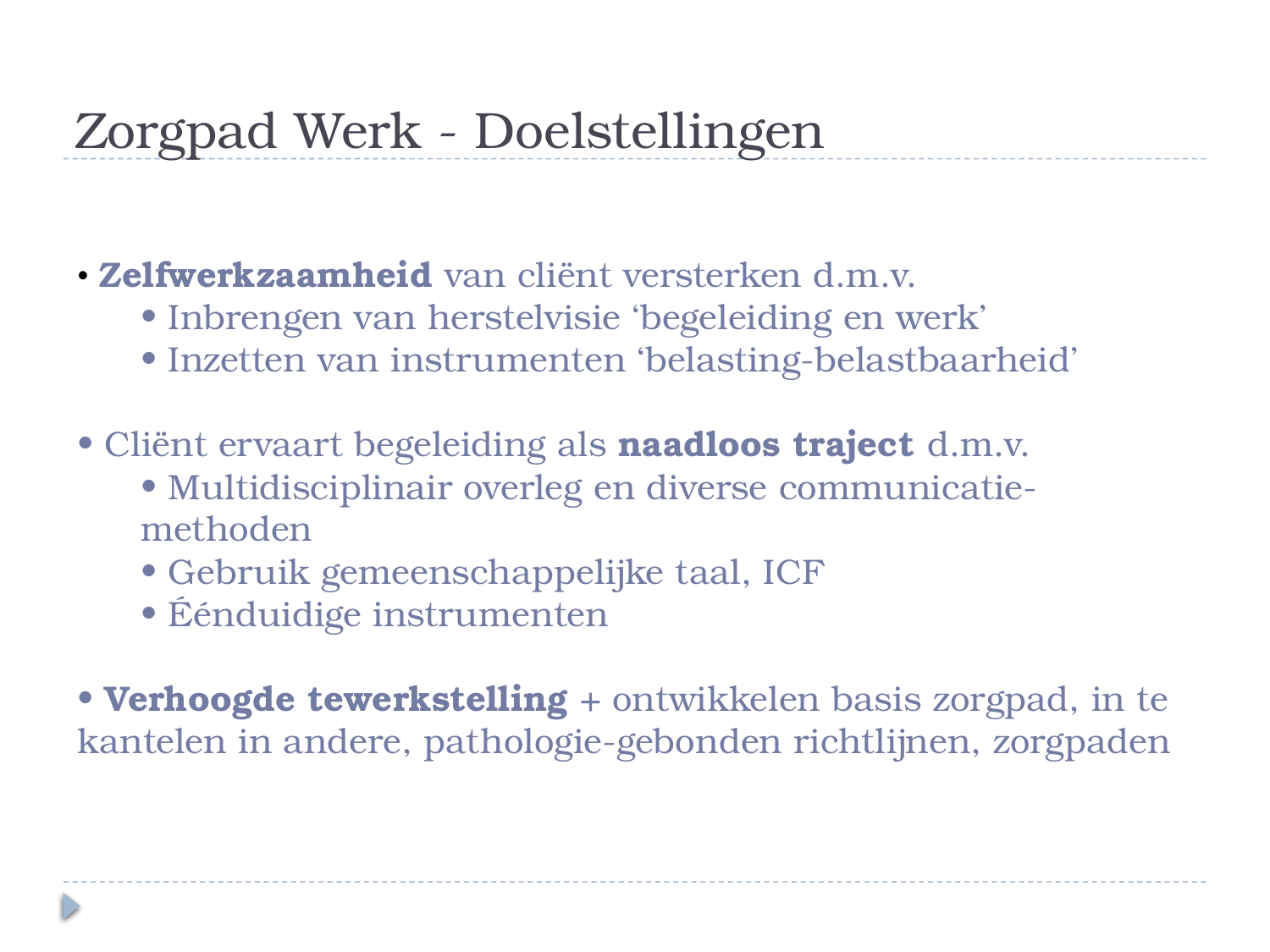

# Zorgpad Werk - Doelstellingen
• Zelfwerkzaamheid van cliënt versterken d.m.v.
• Inbrengen van herstelvisie ‘begeleiding en werk’
• Inzetten van instrumenten ‘belasting-belastbaarheid’

• Cliënt ervaart begeleiding als naadloos traject d.m.v.
• Multidisciplinair overleg en diverse communicatie-methoden
• Gebruik gemeenschappelijke taal, ICF
• Éénduidige instrumenten

• Verhoogde tewerkstelling + ontwikkelen basis zorgpad, in te kantelen in andere, pathologie-gebonden richtlijnen, zorgpaden